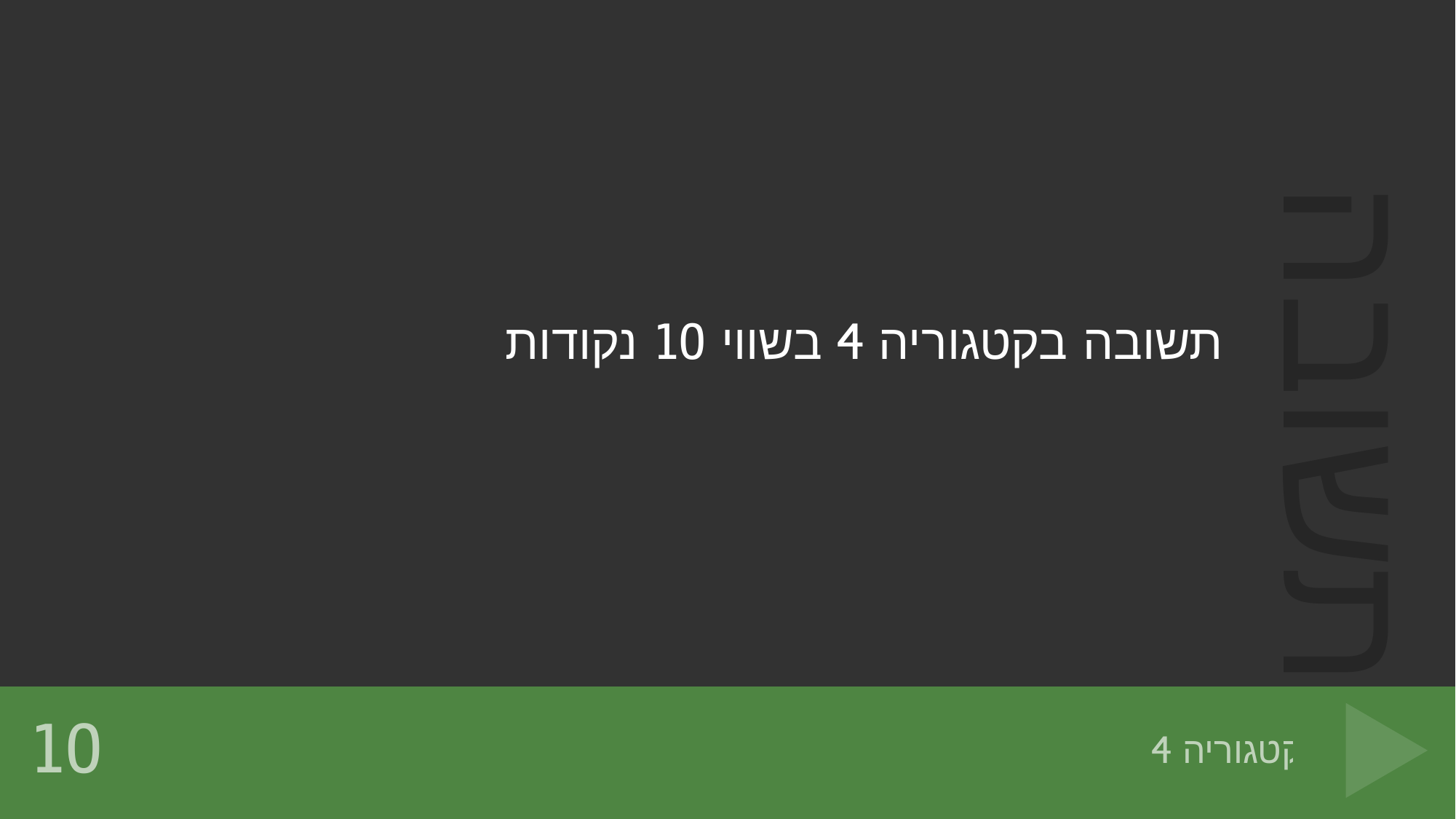

תשובה בקטגוריה 4 בשווי 10 נקודות
# קטגוריה 4
10